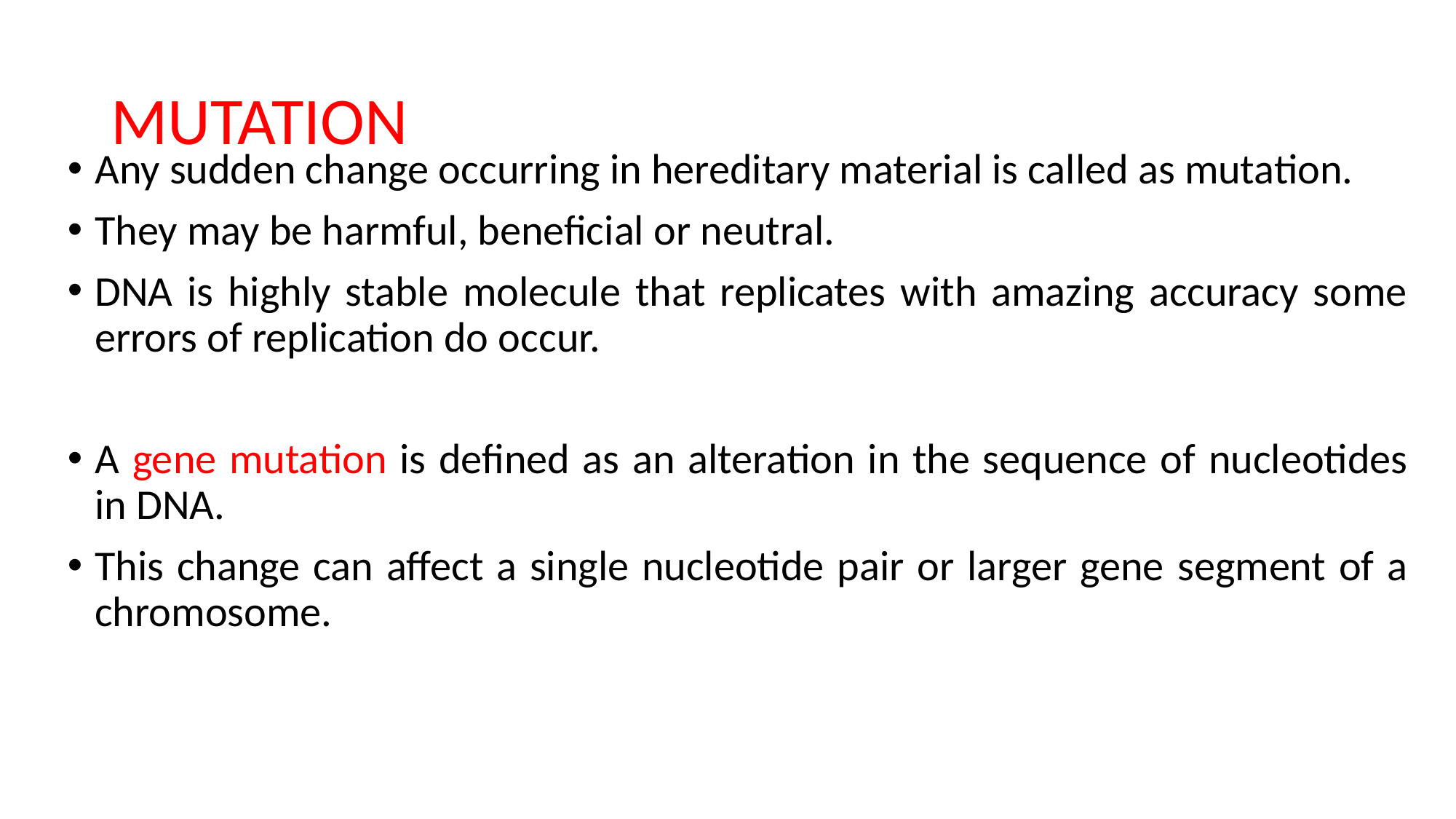

# MUTATION
Any sudden change occurring in hereditary material is called as mutation.
They may be harmful, beneficial or neutral.
DNA is highly stable molecule that replicates with amazing accuracy some errors of replication do occur.

A gene mutation is defined as an alteration in the sequence of nucleotides in DNA.
This change can affect a single nucleotide pair or larger gene segment of a chromosome.